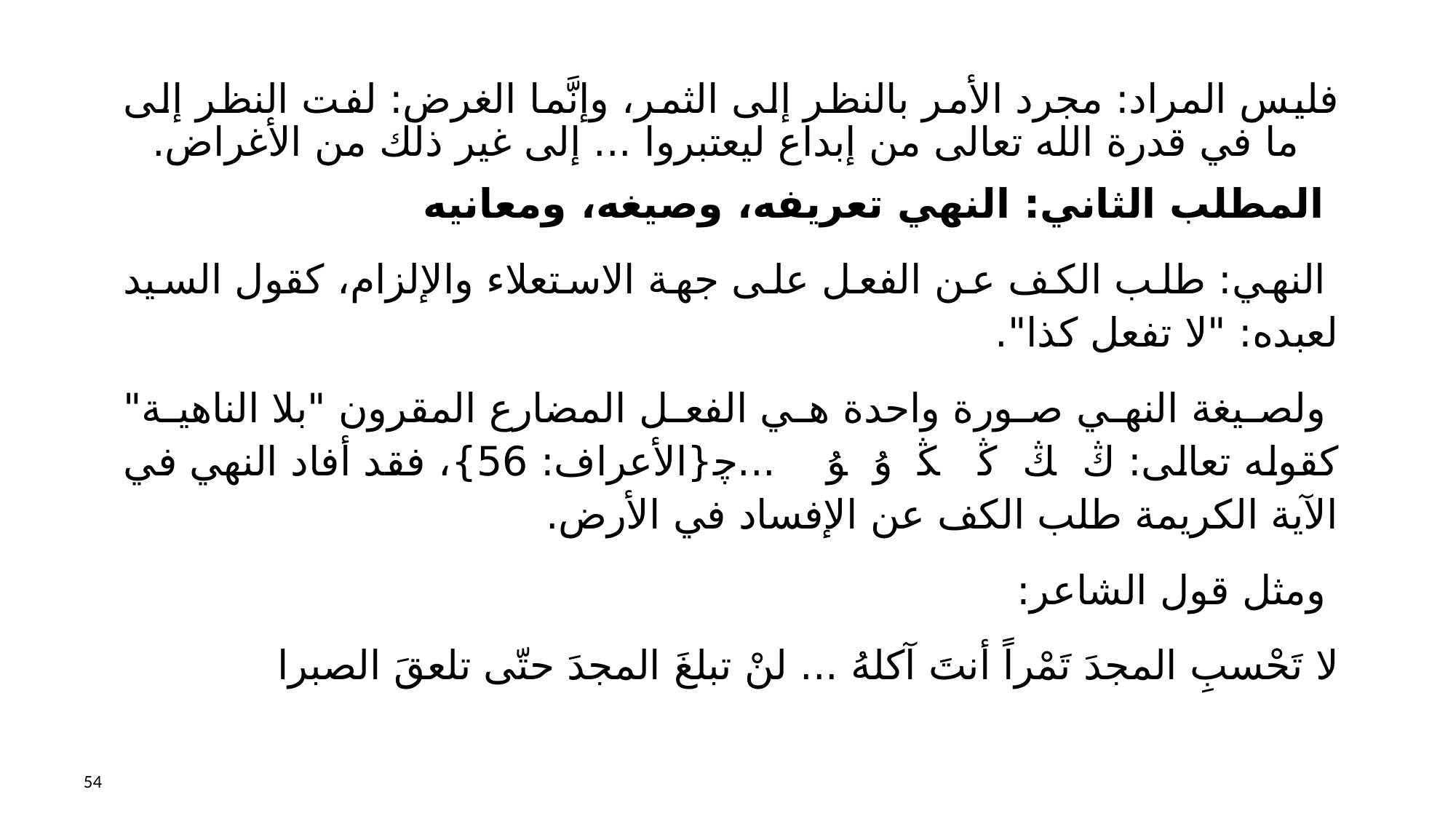

فليس المراد: مجرد الأمر بالنظر إلى الثمر، وإنَّما الغرض: لفت النظر إلى ما في قدرة الله تعالى من إبداع ليعتبروا ... إلى غير ذلك من الأغراض.
 المطلب الثاني: النهي تعريفه، وصيغه، ومعانيه
 النهي: طلب الكف عن الفعل على جهة الاستعلاء والإلزام، كقول السيد لعبده: "لا تفعل كذا".
 ولصيغة النهي صورة واحدة هي الفعل المضارع المقرون "بلا الناهية" كقوله تعالى: ﯓ  ﯔ  ﯕ   ﯖ  ﯗ  ﯘ    ...ﭼ{الأعراف: 56}، فقد أفاد النهي في الآية الكريمة طلب الكف عن الإفساد في الأرض.
 ومثل قول الشاعر:
لا تَحْسبِ المجدَ تَمْراً أنتَ آكلهُ ... لنْ تبلغَ المجدَ حتّى تلعقَ الصبرا

54